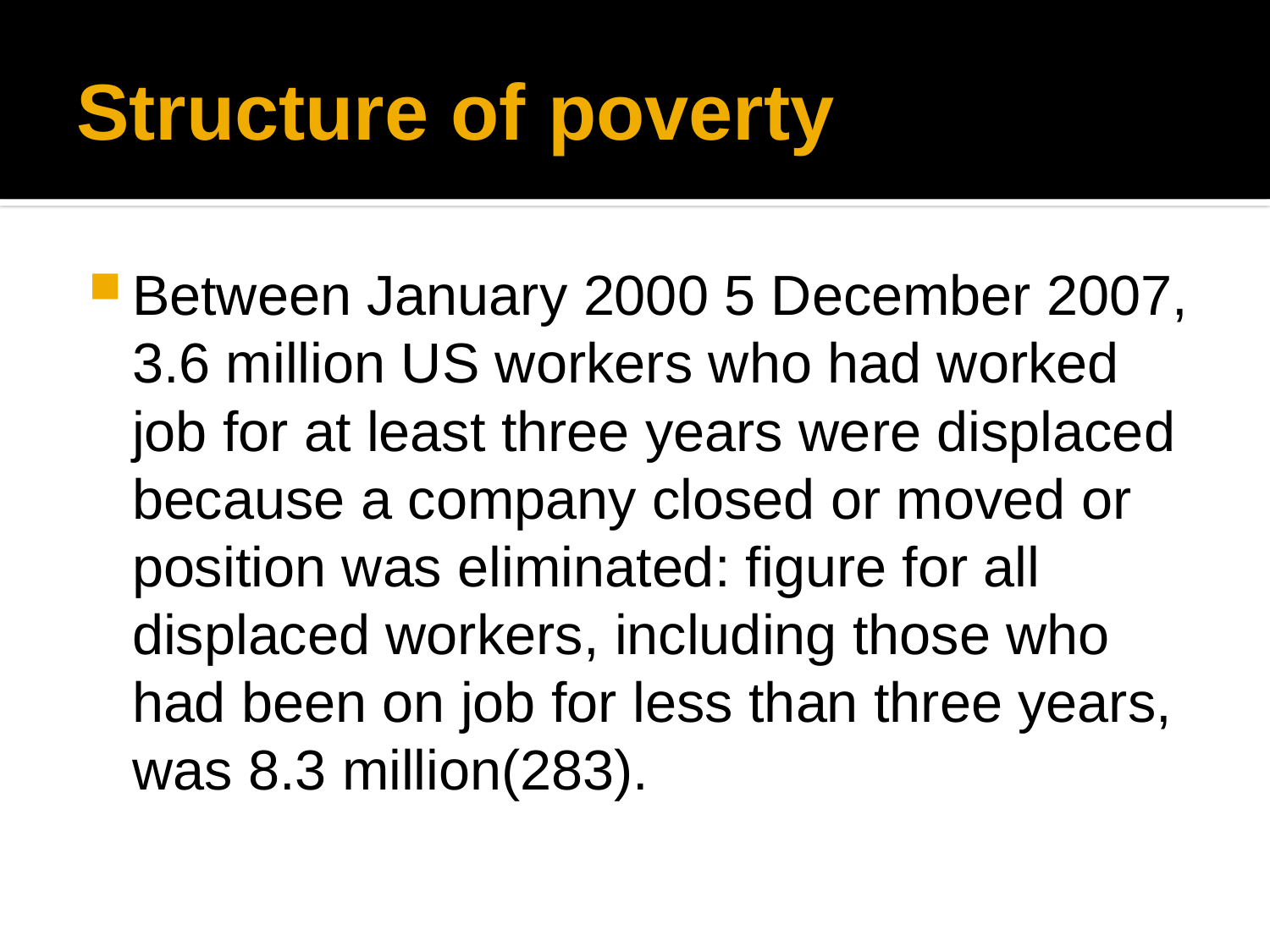

# Structure of poverty
Between January 2000 5 December 2007, 3.6 million US workers who had worked job for at least three years were displaced because a company closed or moved or position was eliminated: figure for all displaced workers, including those who had been on job for less than three years, was 8.3 million(283).